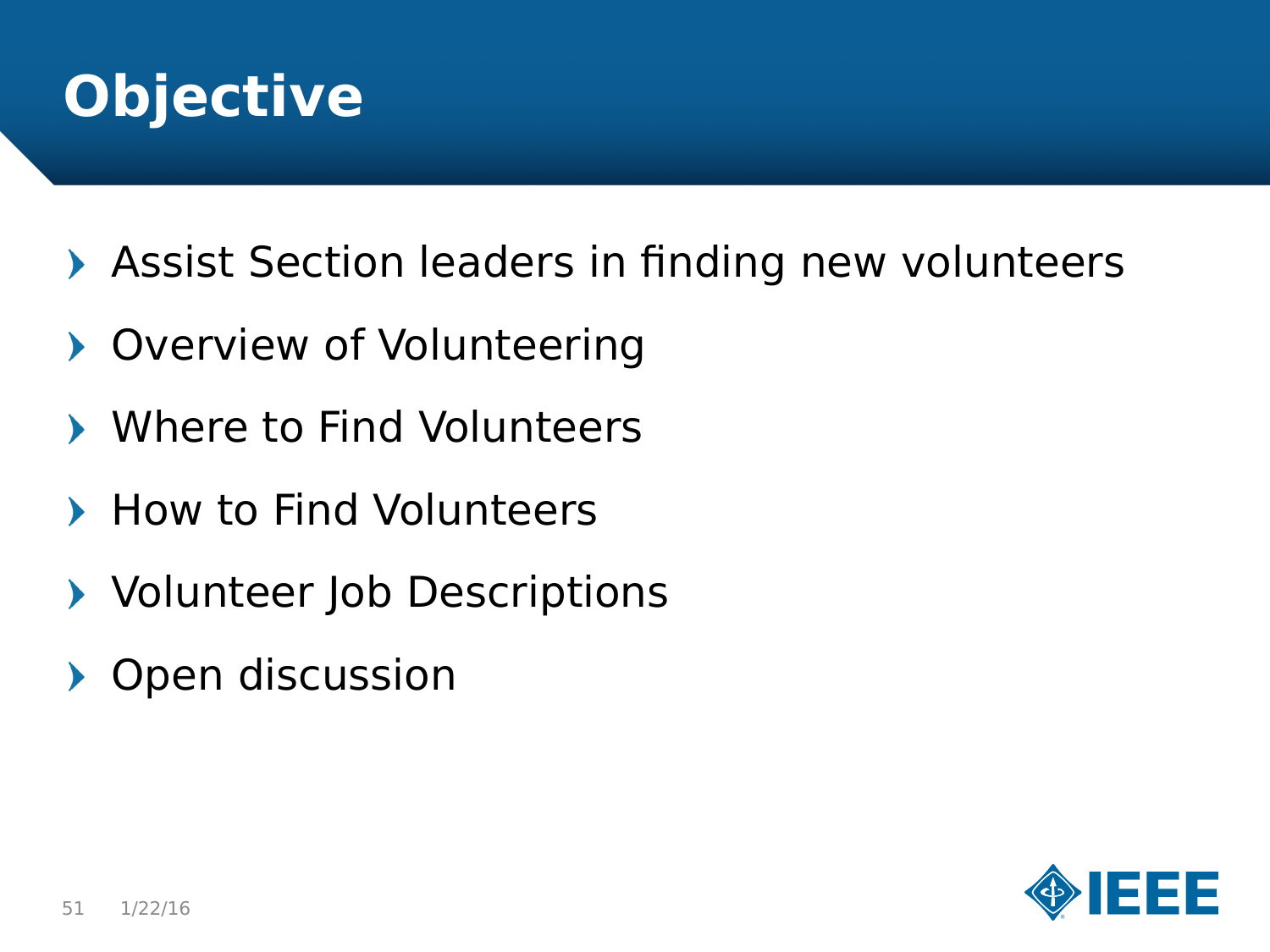

# Objective
Assist Section leaders in finding new volunteers
Overview of Volunteering
Where to Find Volunteers
How to Find Volunteers
Volunteer Job Descriptions
Open discussion
51
1/22/16